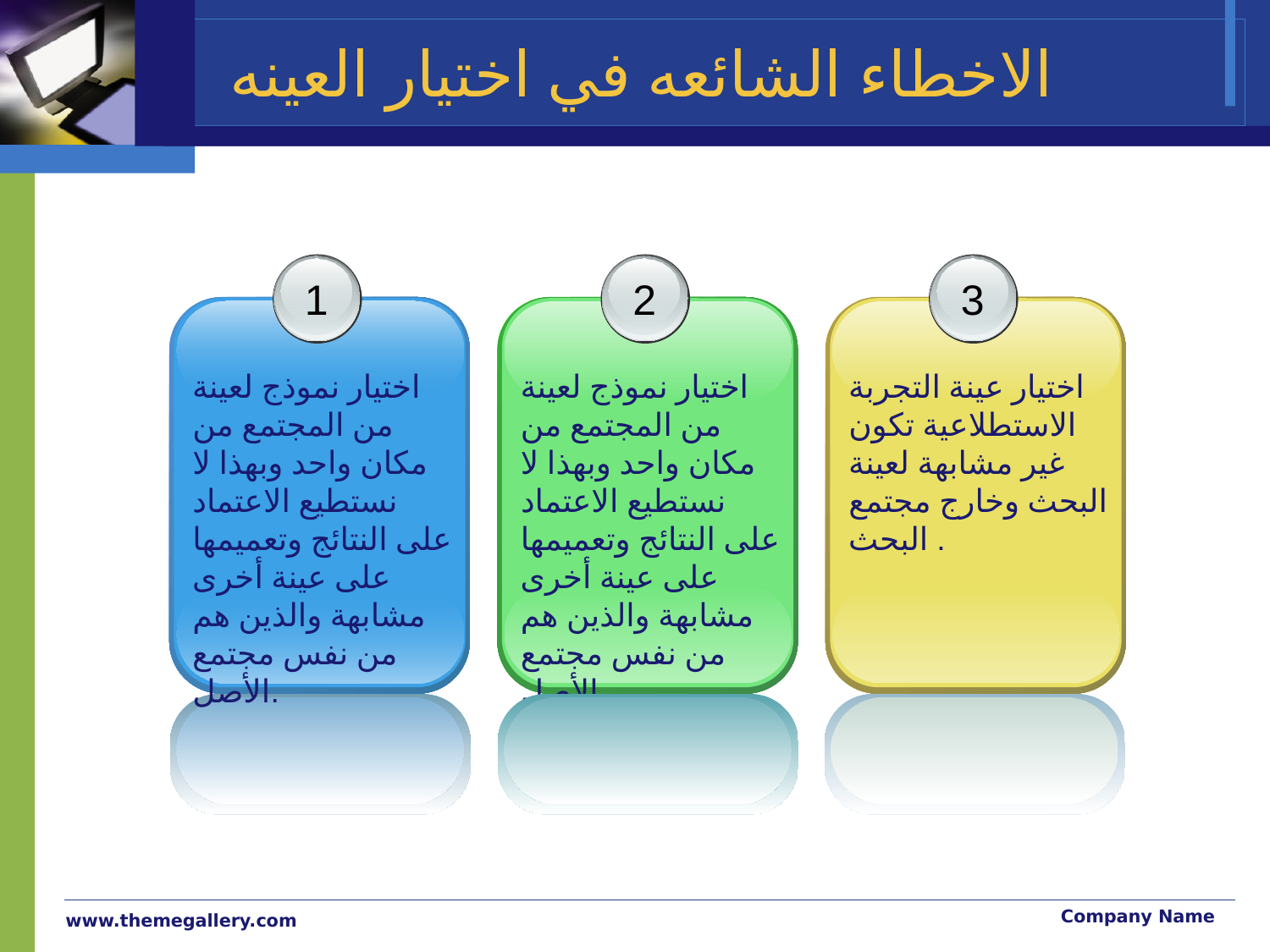

# الاخطاء الشائعه في اختيار العينه

1

اختيار نموذج لعينة من المجتمع من مكان واحد وبهذا لا نستطيع الاعتماد على النتائج وتعميمها على عينة أخرى مشابهة والذين هم من نفس مجتمع الأصل.

2

اختيار نموذج لعينة من المجتمع من مكان واحد وبهذا لا نستطيع الاعتماد على النتائج وتعميمها على عينة أخرى مشابهة والذين هم من نفس مجتمع الأصل.

3

اختيار عينة التجربة الاستطلاعية تكون غير مشابهة لعينة البحث وخارج مجتمع البحث .

Company Name
www.themegallery.com